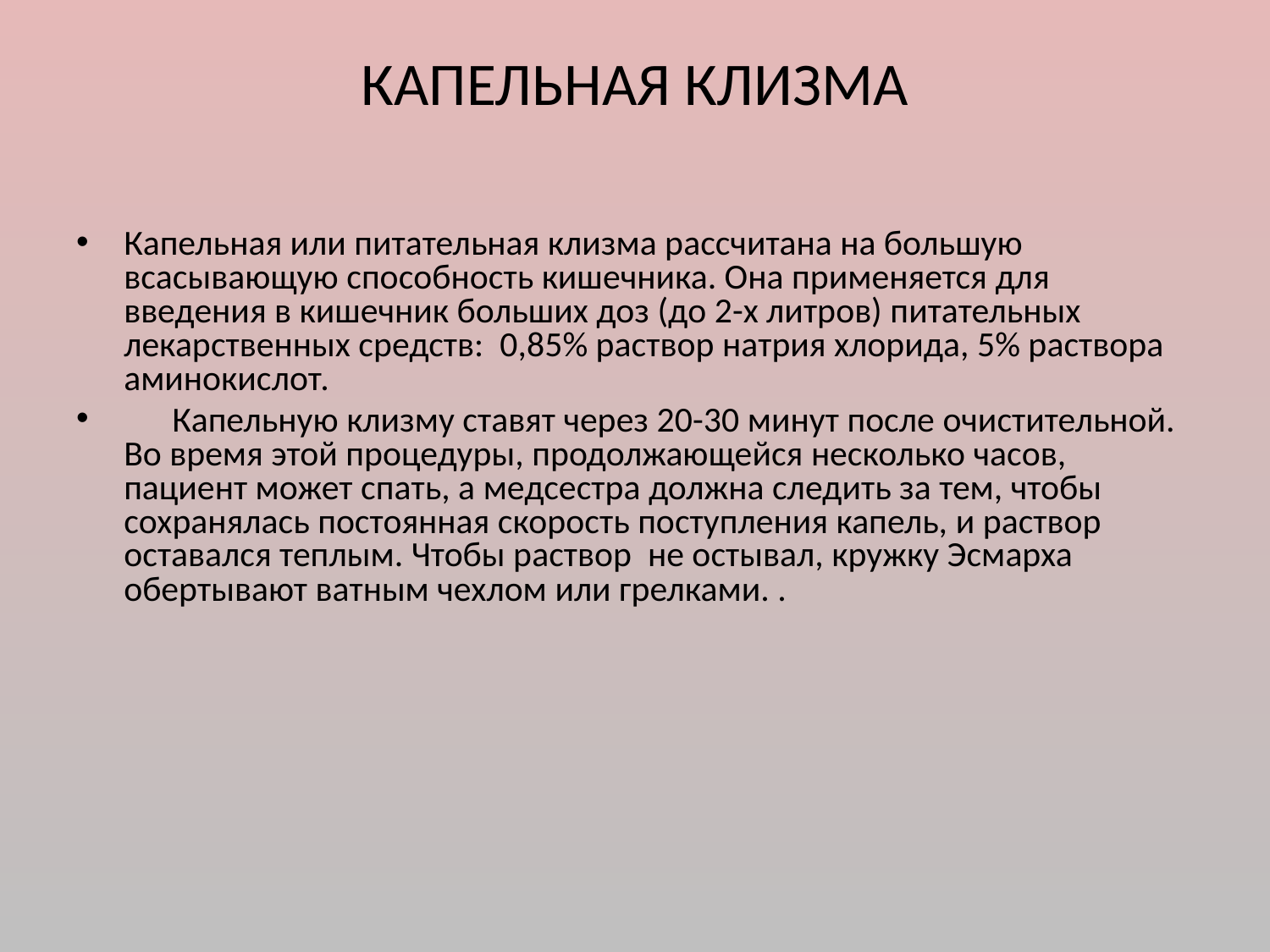

# КАПЕЛЬНАЯ КЛИЗМА
Капельная или питательная клизма рассчитана на большую всасывающую способность кишечника. Она применяется для введения в кишечник больших доз (до 2-х литров) питательных лекарственных средств:  0,85% раствор натрия хлорида, 5% раствора аминокислот.
      Капельную клизму ставят через 20-30 минут после очистительной. Во время этой процедуры, продолжающейся несколько часов, пациент может спать, а медсестра должна следить за тем, чтобы сохранялась постоянная скорость поступления капель, и раствор оставался теплым. Чтобы раствор  не остывал, кружку Эсмарха обертывают ватным чехлом или грелками. .